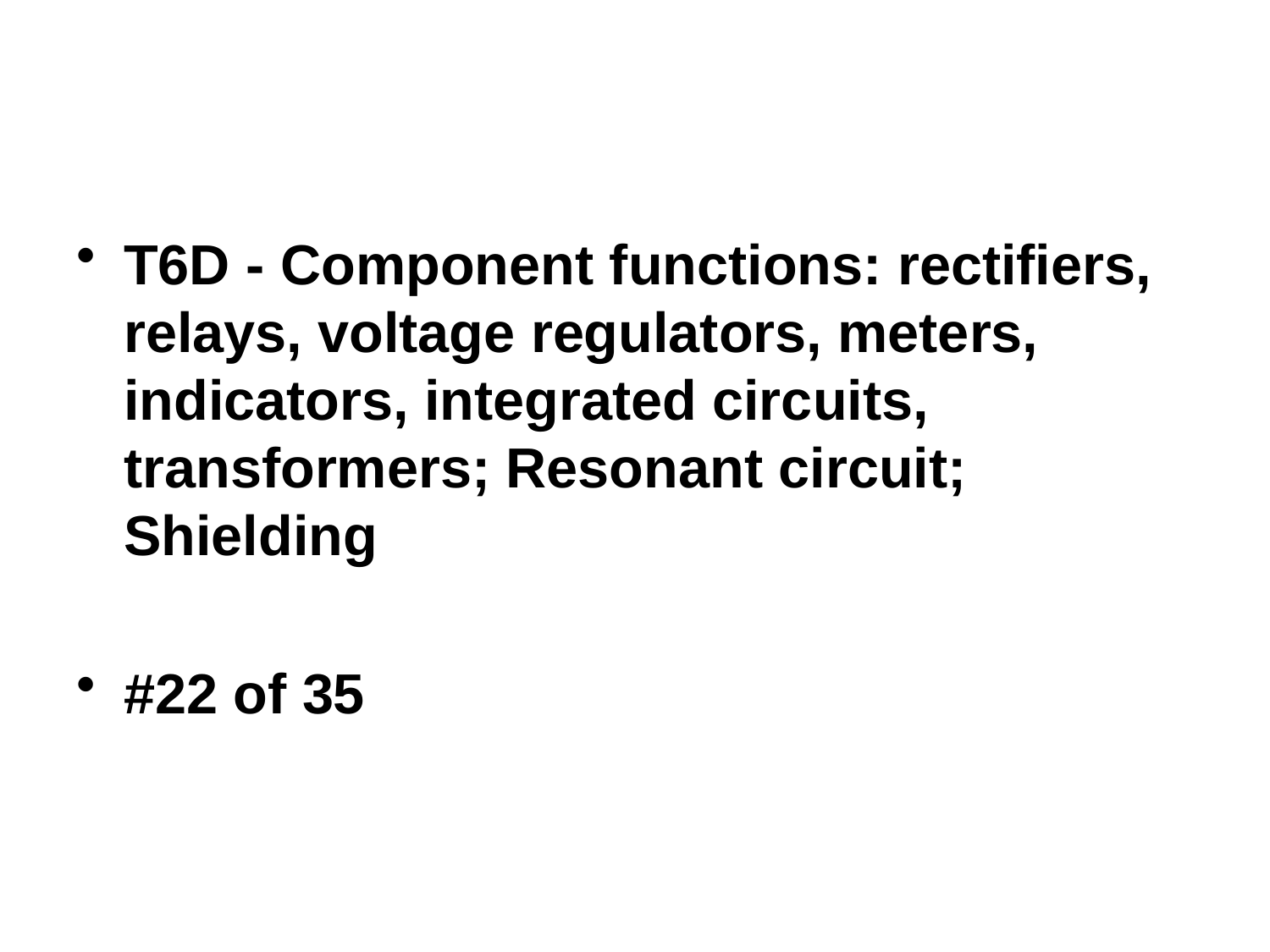

T6D - Component functions: rectifiers, relays, voltage regulators, meters, indicators, integrated circuits, transformers; Resonant circuit; Shielding

#22 of 35